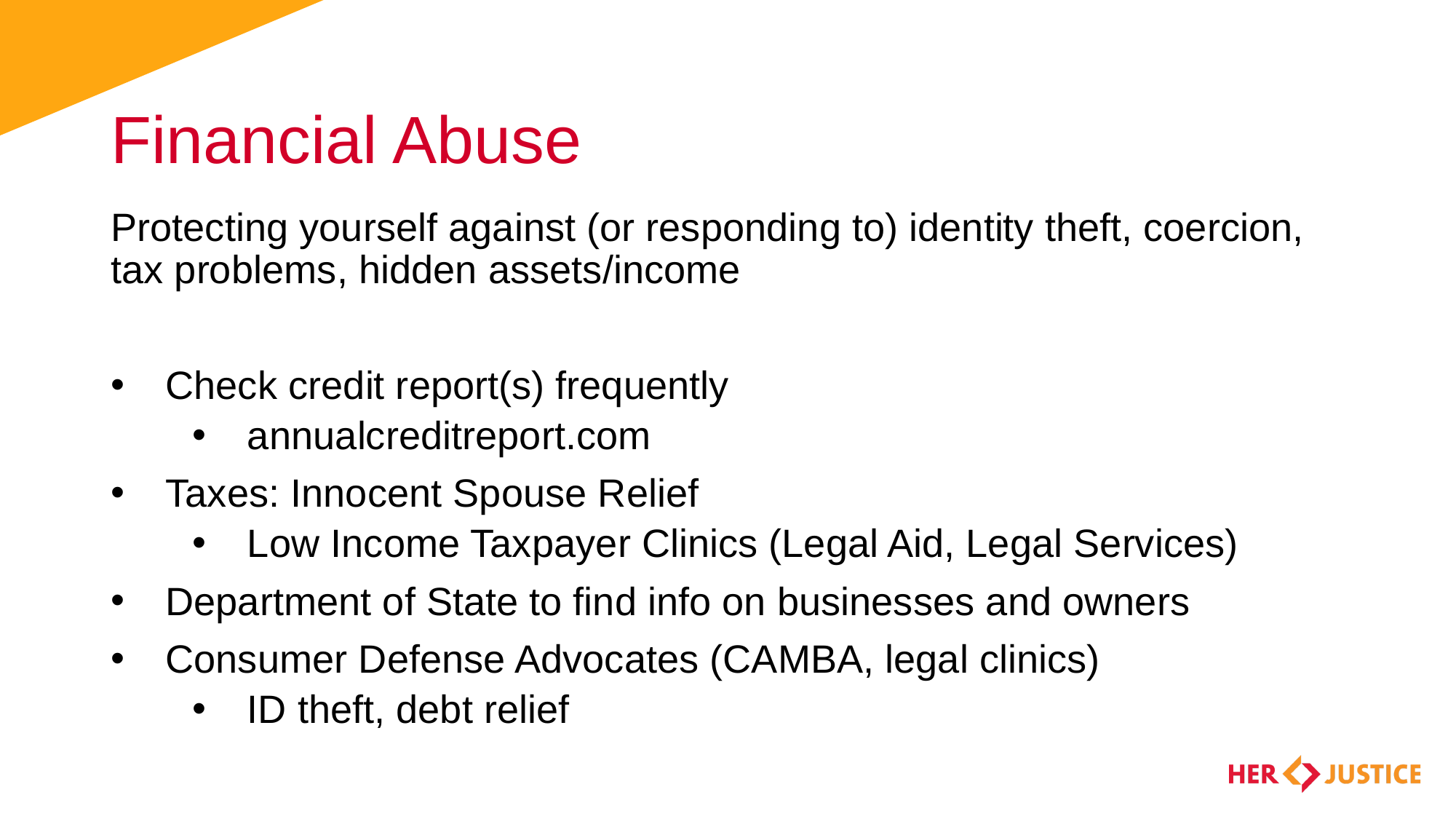

# Financial Abuse
Protecting yourself against (or responding to) identity theft, coercion, tax problems, hidden assets/income

Check credit report(s) frequently
annualcreditreport.com
Taxes: Innocent Spouse Relief
Low Income Taxpayer Clinics (Legal Aid, Legal Services)
Department of State to find info on businesses and owners
Consumer Defense Advocates (CAMBA, legal clinics)
ID theft, debt relief